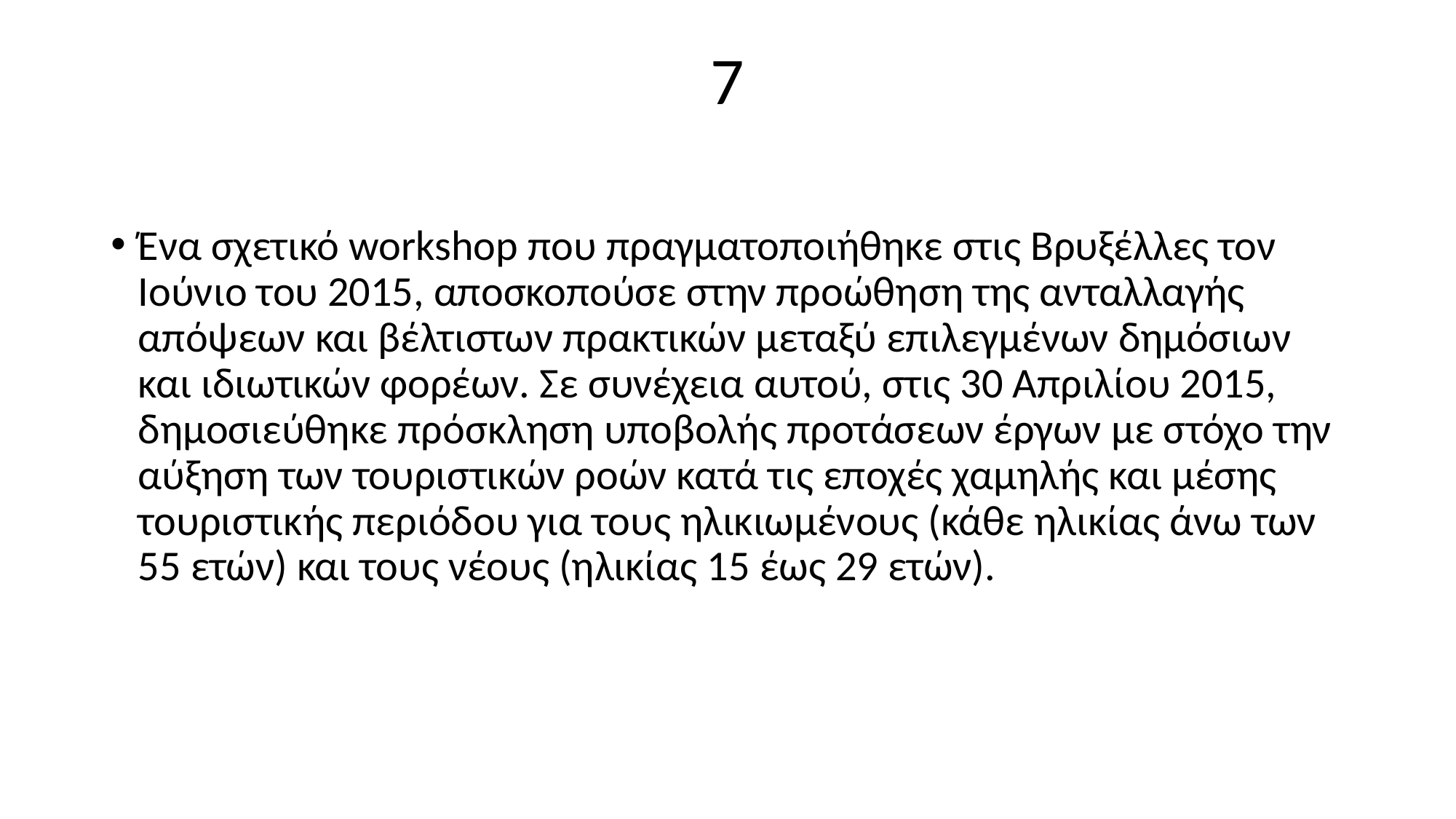

# 7
Ένα σχετικό workshop που πραγματοποιήθηκε στις Βρυξέλλες τον Ιούνιο του 2015, αποσκοπούσε στην προώθηση της ανταλλαγής απόψεων και βέλτιστων πρακτικών μεταξύ επιλεγμένων δημόσιων και ιδιωτικών φορέων. Σε συνέχεια αυτού, στις 30 Απριλίου 2015, δημοσιεύθηκε πρόσκληση υποβολής προτάσεων έργων με στόχο την αύξηση των τουριστικών ροών κατά τις εποχές χαμηλής και μέσης τουριστικής περιόδου για τους ηλικιωμένους (κάθε ηλικίας άνω των 55 ετών) και τους νέους (ηλικίας 15 έως 29 ετών).